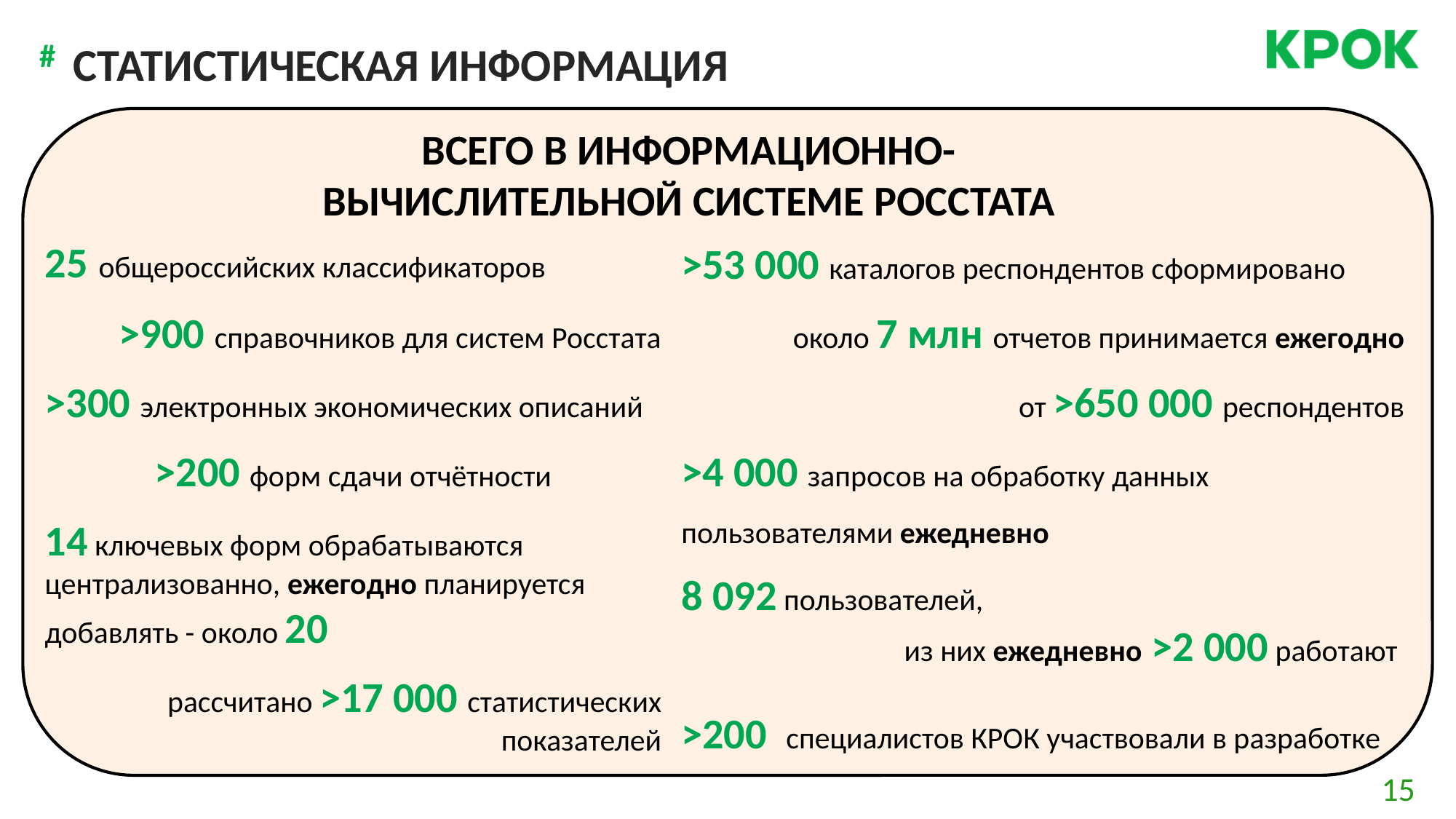

# Статистическая информация

ВСЕГО В ИНФОРМАЦИОННО-ВЫЧИСЛИТЕЛЬНОЙ СИСТЕМЕ РОССТАТА

25 общероссийских классификаторов
>900 справочников для систем Росстата
>300 электронных экономических описаний
>200 форм сдачи отчётности
14 ключевых форм обрабатываются централизованно, ежегодно планируется добавлять - около 20
рассчитано >17 000 статистических показателей
>53 000 каталогов респондентов сформировано
около 7 млн отчетов принимается ежегодно
от >650 000 респондентов
>4 000 запросов на обработку данных
пользователями ежедневно
8 092 пользователей,
из них ежедневно >2 000 работают

>200  специалистов КРОК участвовали в разработке